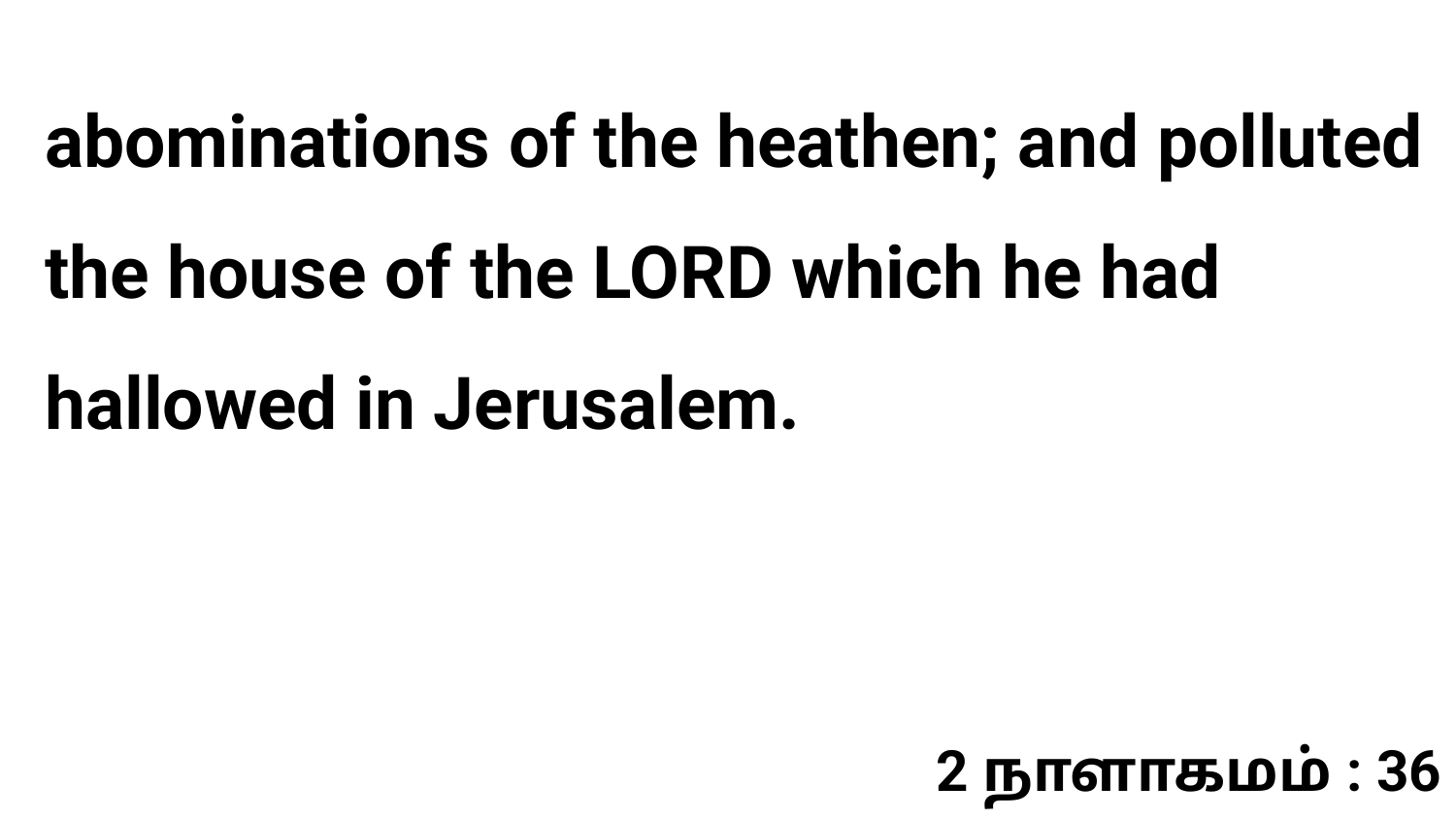

abominations of the heathen; and polluted the house of the LORD which he had hallowed in Jerusalem.
2 நாளாகமம் : 36